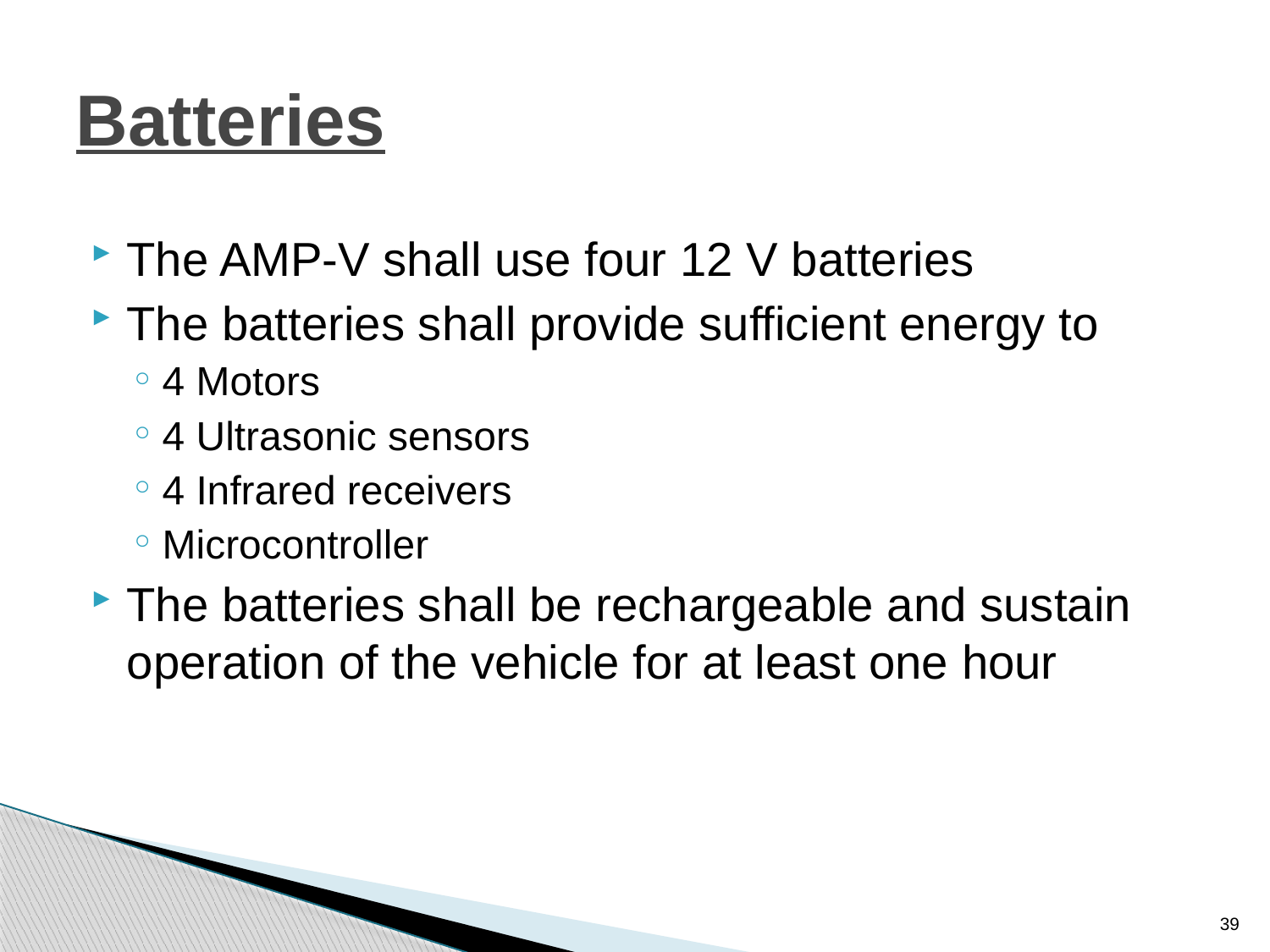

# Batteries
The AMP-V shall use four 12 V batteries
The batteries shall provide sufficient energy to
4 Motors
4 Ultrasonic sensors
4 Infrared receivers
Microcontroller
The batteries shall be rechargeable and sustain operation of the vehicle for at least one hour
39